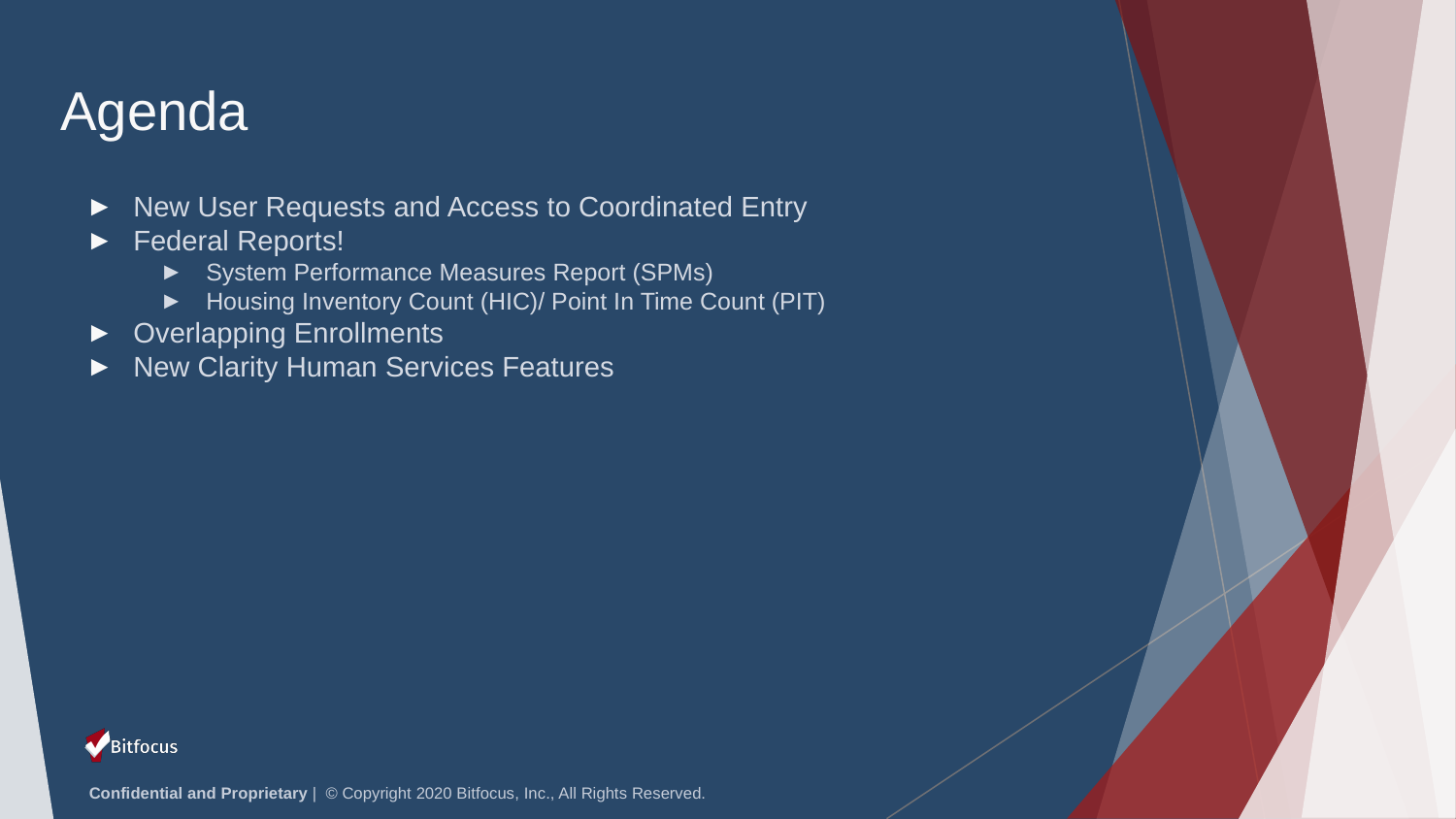

# Agenda
New User Requests and Access to Coordinated Entry
Federal Reports!
System Performance Measures Report (SPMs)
Housing Inventory Count (HIC)/ Point In Time Count (PIT)
Overlapping Enrollments
New Clarity Human Services Features